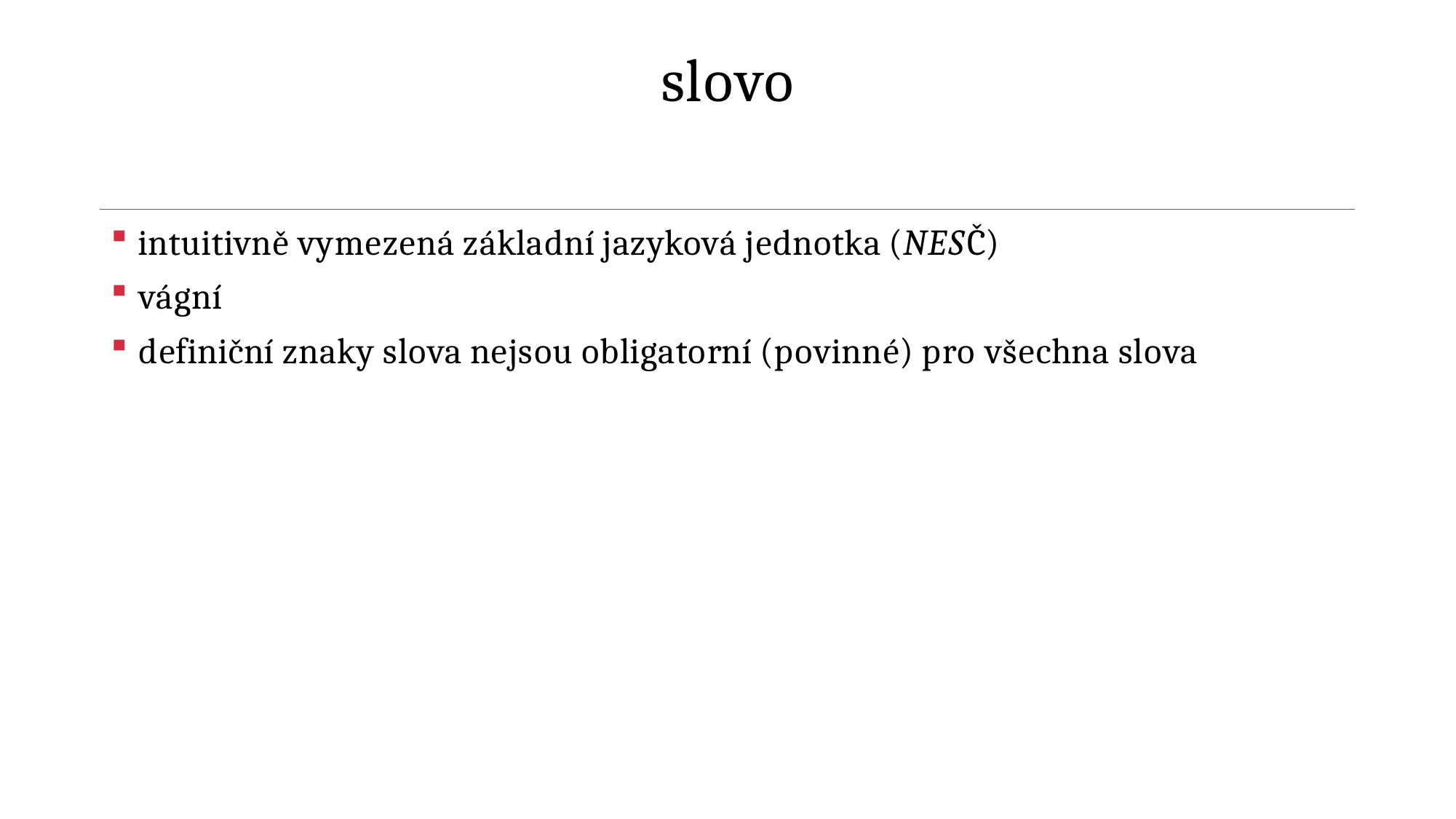

# slovo
intuitivně vymezená základní jazyková jednotka (NESČ)
vágní
definiční znaky slova nejsou obligatorní (povinné) pro všechna slova